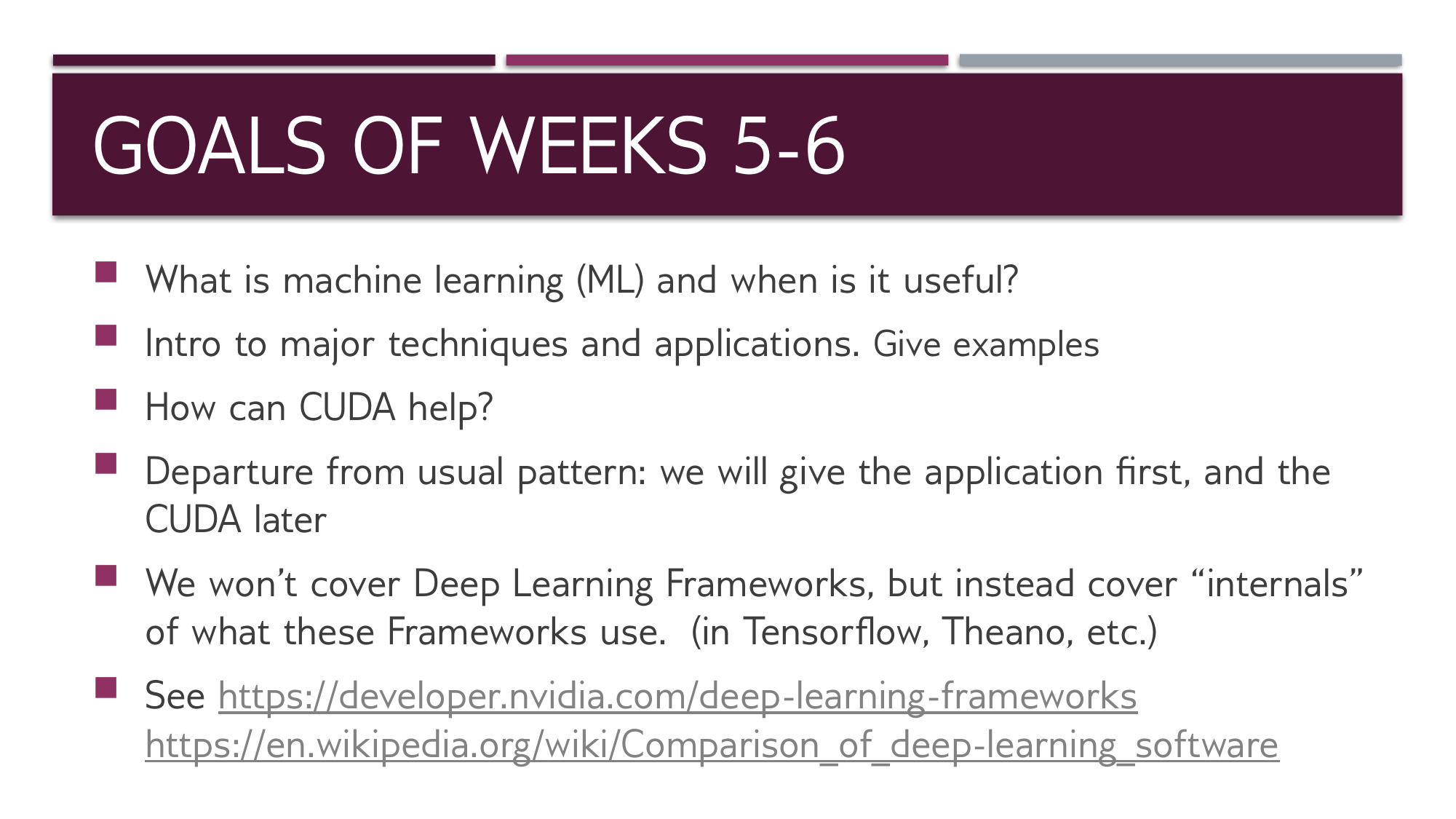

# Goals of Weeks 5-6
What is machine learning (ML) and when is it useful?
Intro to major techniques and applications. Give examples
How can CUDA help?
Departure from usual pattern: we will give the application first, and the CUDA later
We won’t cover Deep Learning Frameworks, but instead cover “internals” of what these Frameworks use.  (in Tensorflow, Theano, etc.)
See https://developer.nvidia.com/deep-learning-frameworks  https://en.wikipedia.org/wiki/Comparison_of_deep-learning_software